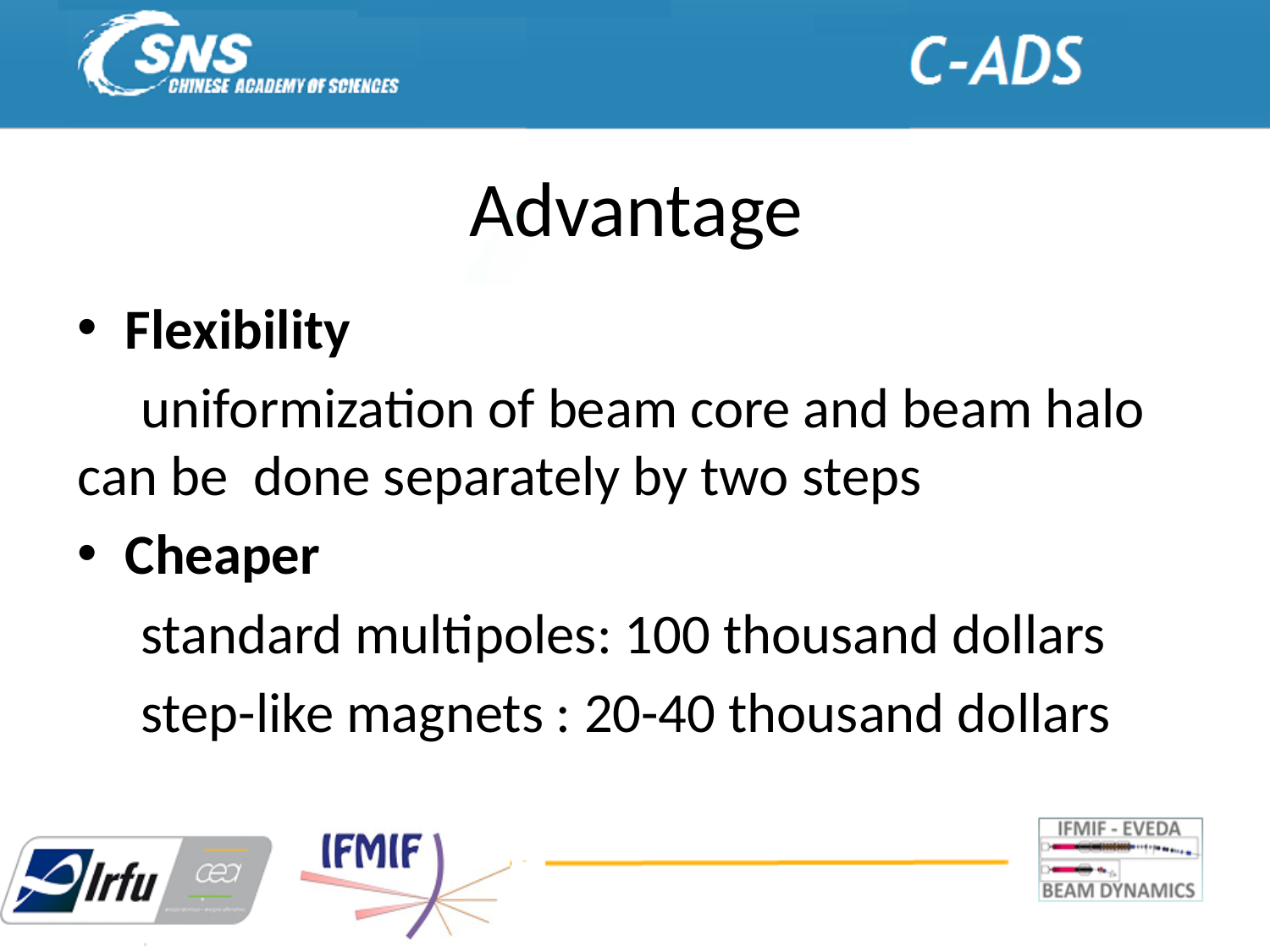

# Advantage
Flexibility
     uniformization of beam core and beam halo can be  done separately by two steps
Cheaper
     standard multipoles: 100 thousand dollars
     step-like magnets : 20-40 thousand dollars